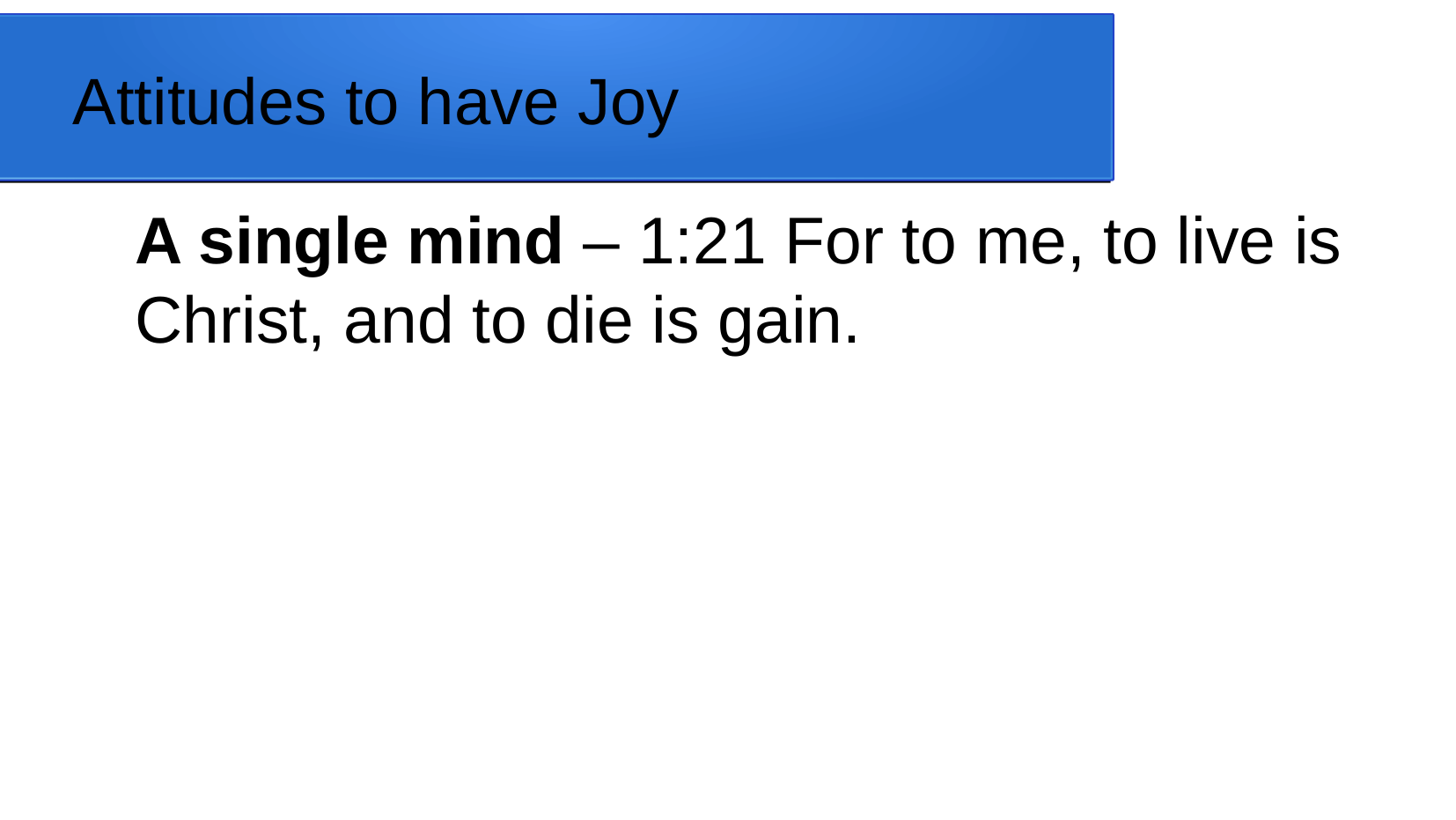

Attitudes to have Joy
A single mind – 1:21 For to me, to live is Christ, and to die is gain.